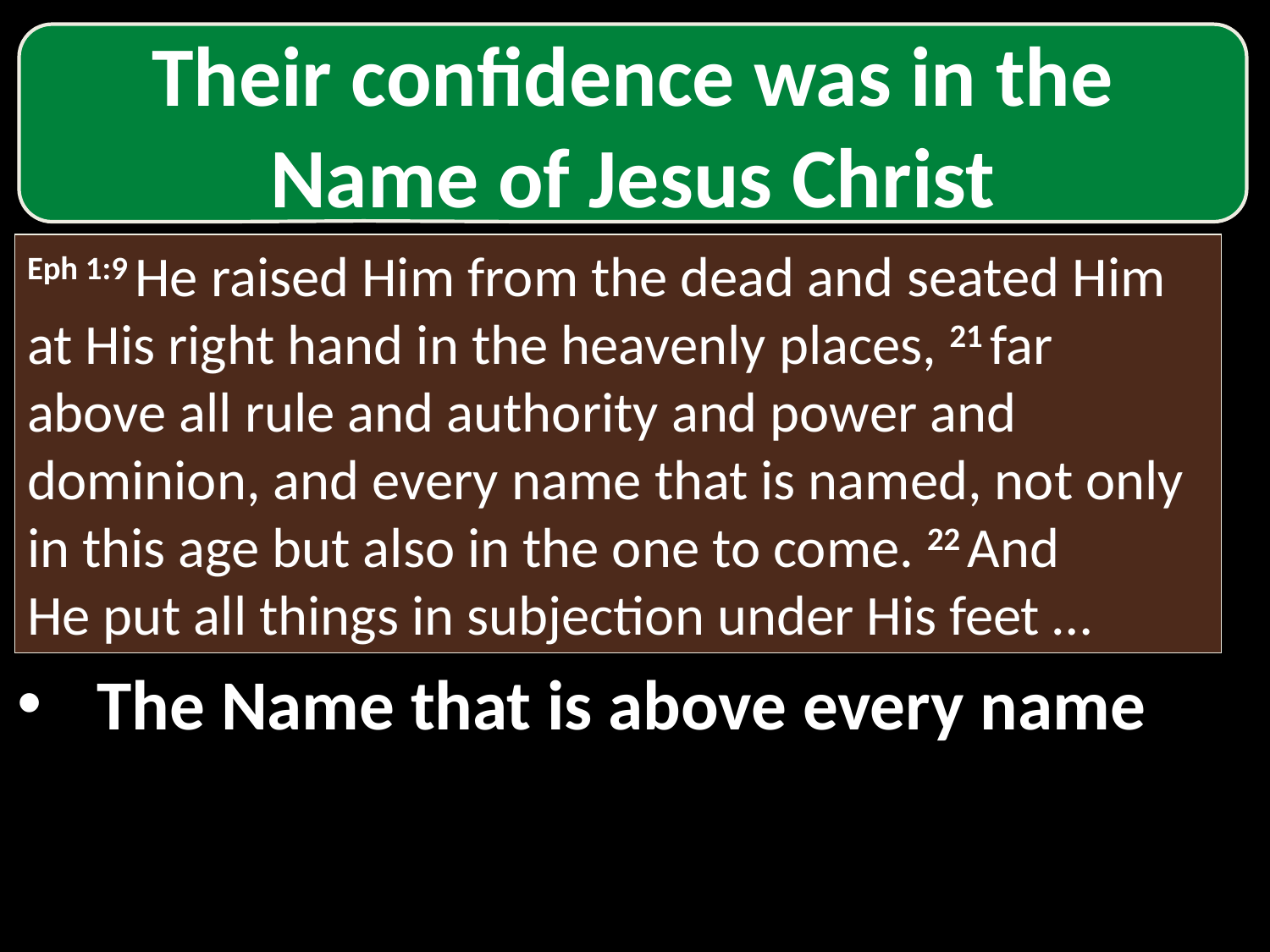

Their confidence was in the Name of Jesus Christ
Eph 1:9 He raised Him from the dead and seated Him at His right hand in the heavenly places, 21 far above all rule and authority and power and dominion, and every name that is named, not only in this age but also in the one to come. 22 And He put all things in subjection under His feet …
The Name of their King
The Name that has power
The Name in which they were sent
The Name that saves
The Name that is above every name